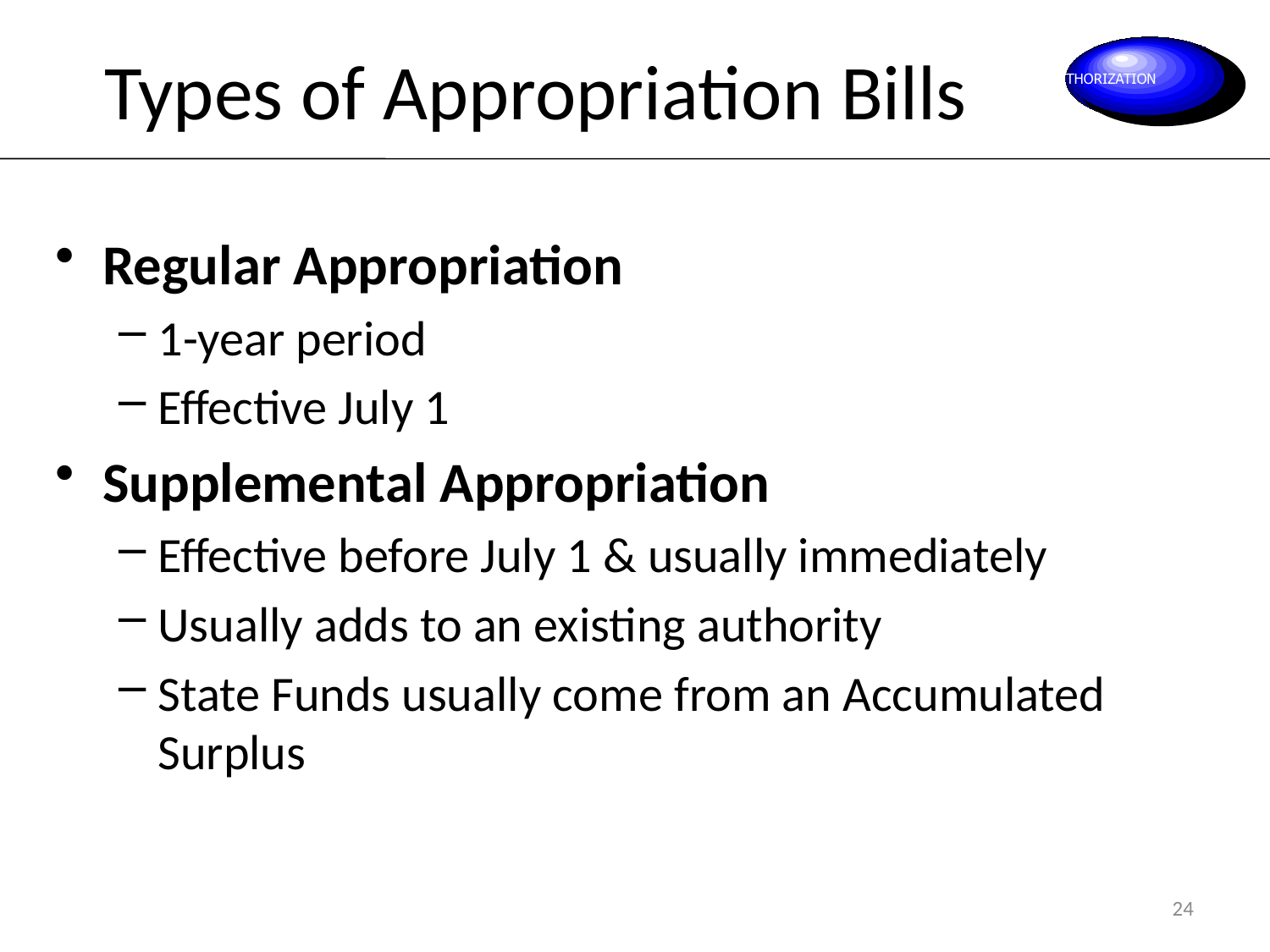

# Types of Appropriation Bills

AUTHORIZATION

Regular Appropriation
1-year period
Effective July 1
Supplemental Appropriation
Effective before July 1 & usually immediately
Usually adds to an existing authority
State Funds usually come from an Accumulated Surplus

24